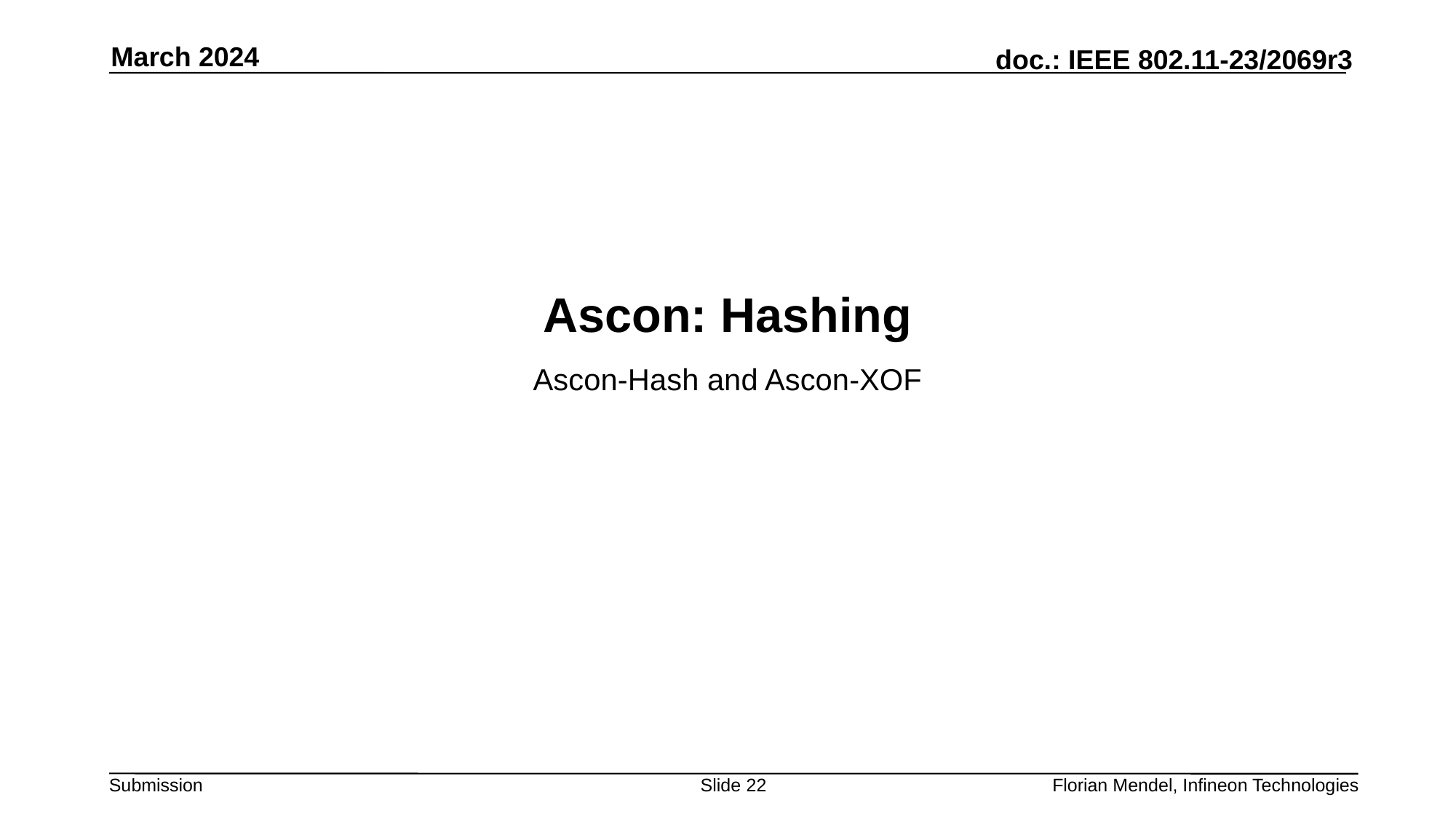

March 2024
# Ascon: Hashing
Ascon-Hash and Ascon-XOF

Slide 22
Florian Mendel, Infineon Technologies